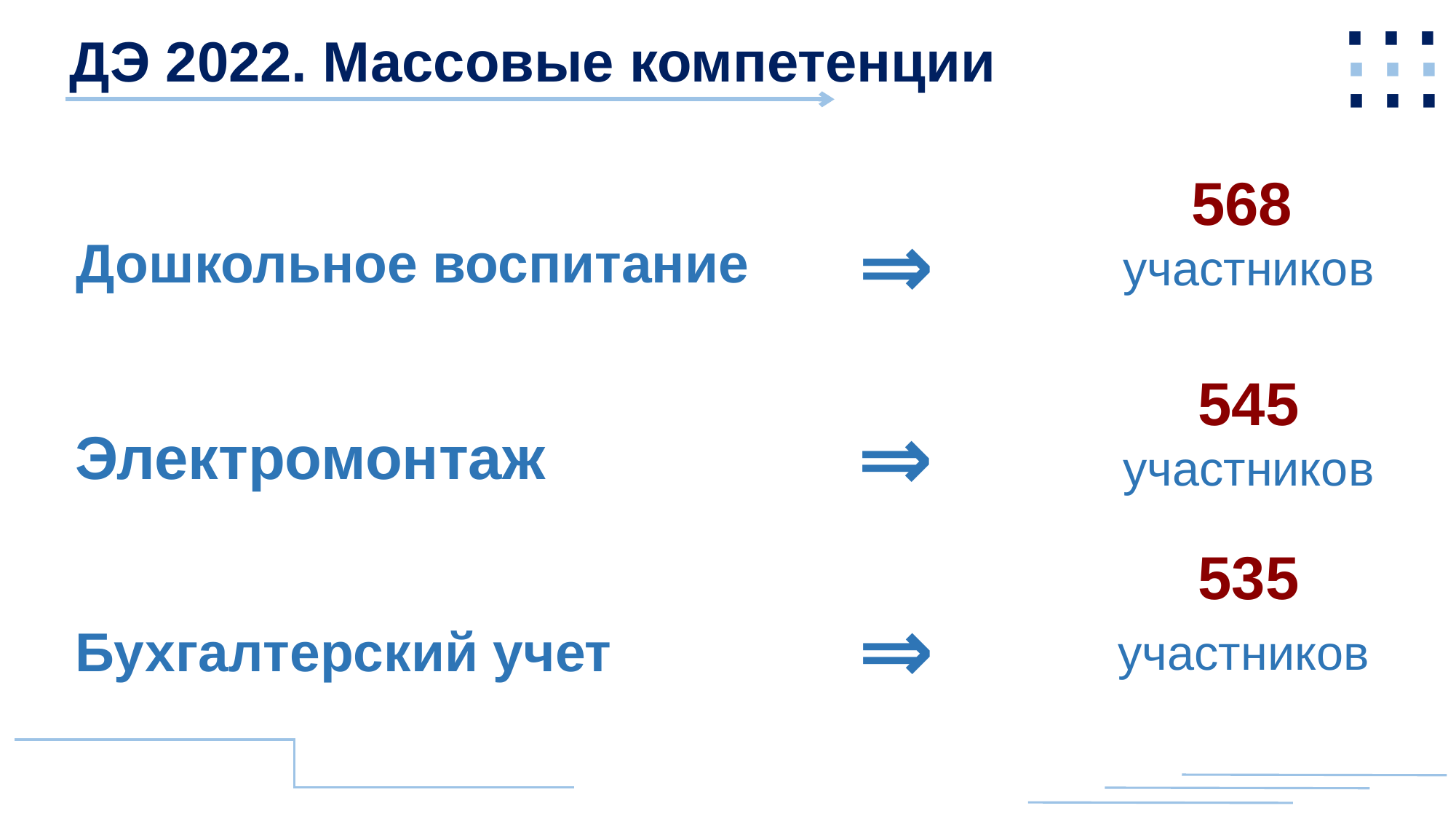

⋯
⋯
⋯
ДЭ 2022. Массовые компетенции
568
участников
⇒
Дошкольное воспитание
545 участников
⇒
Электромонтаж
535
участников
⇒
Бухгалтерский учет